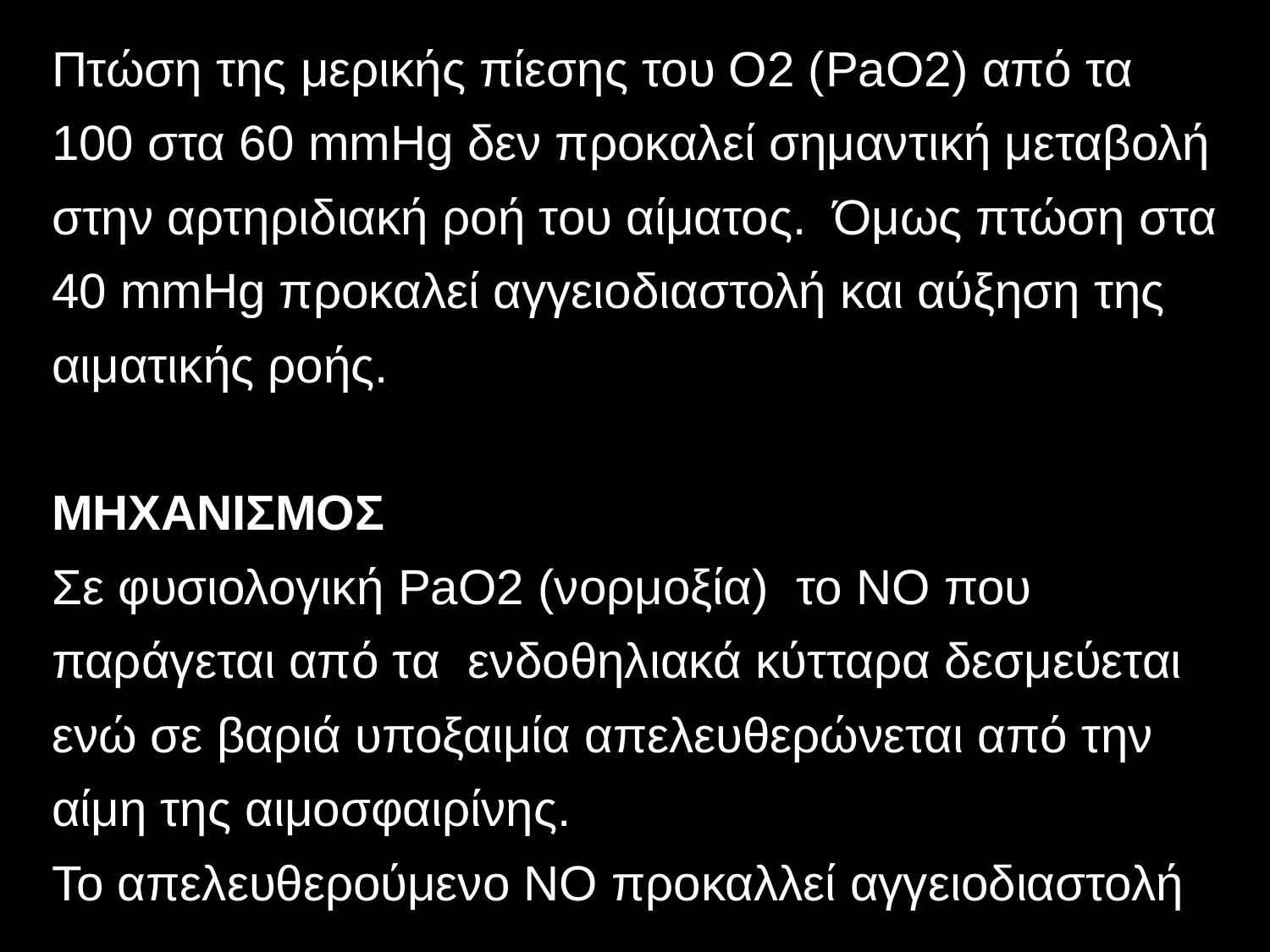

Πτώση της μερικής πίεσης του Ο2 (PaO2) από τα 100 στα 60 mmHg δεν προκαλεί σημαντική μεταβολή στην αρτηριδιακή ροή του αίματος.  Όμως πτώση στα 40 mmHg προκαλεί αγγειοδιαστολή και αύξηση της αιματικής ροής.

ΜΗΧΑΝΙΣΜΟΣ
Σε φυσιολογική PaΟ2 (νορμοξία)  το ΝΟ που παράγεται από τα  ενδοθηλιακά κύτταρα δεσμεύεται ενώ σε βαριά υποξαιμία απελευθερώνεται από την αίμη της αιμοσφαιρίνης.
Το απελευθερούμενο ΝΟ προκαλλεί αγγειοδιαστολή